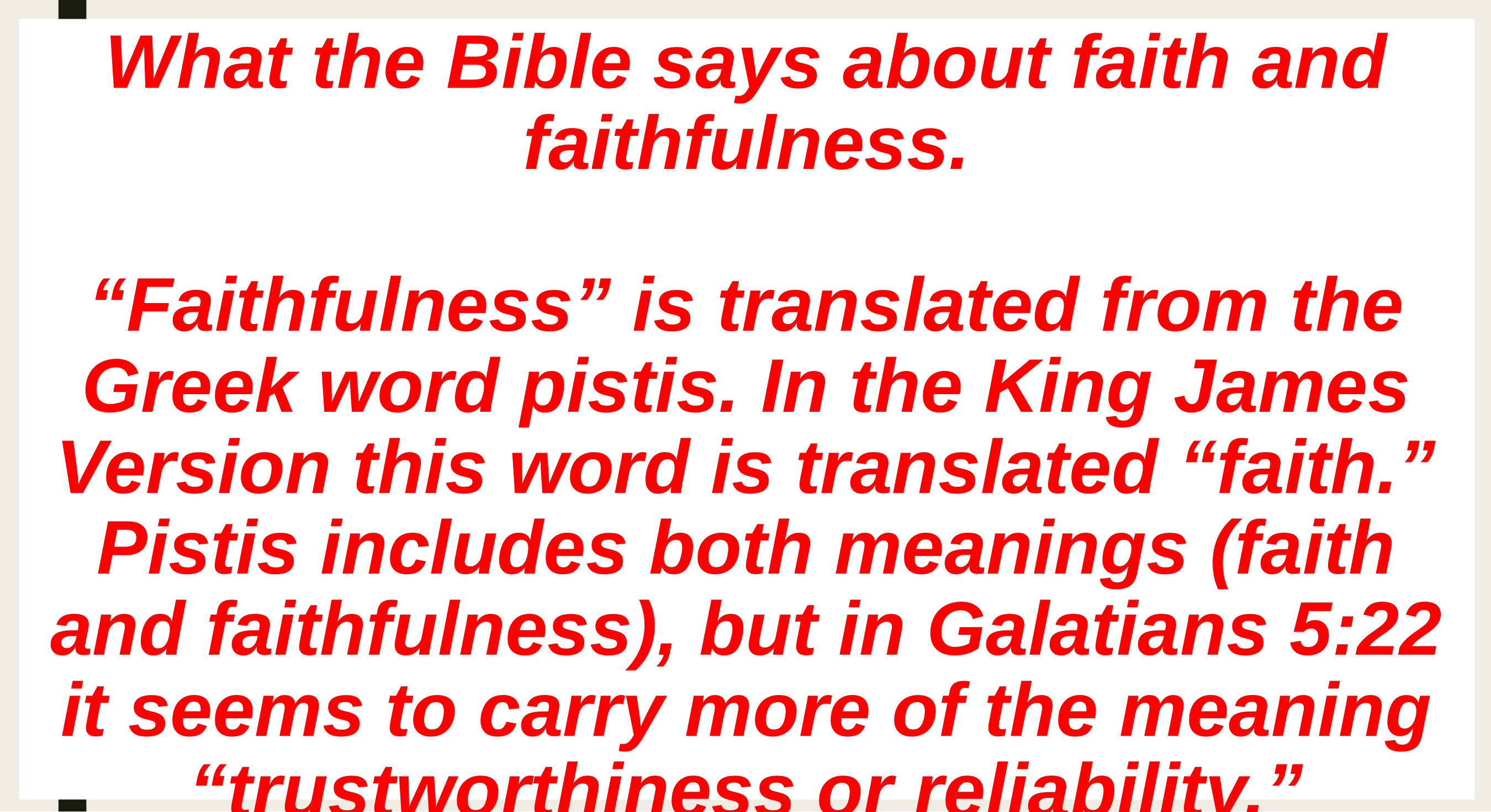

# What the Bible says about faith and faithfulness. “Faithfulness” is translated from the Greek word pistis. In the King James Version this word is translated “faith.” Pistis includes both meanings (faith and faithfulness), but in Galatians 5:22 it seems to carry more of the meaning “trustworthiness or reliability.”